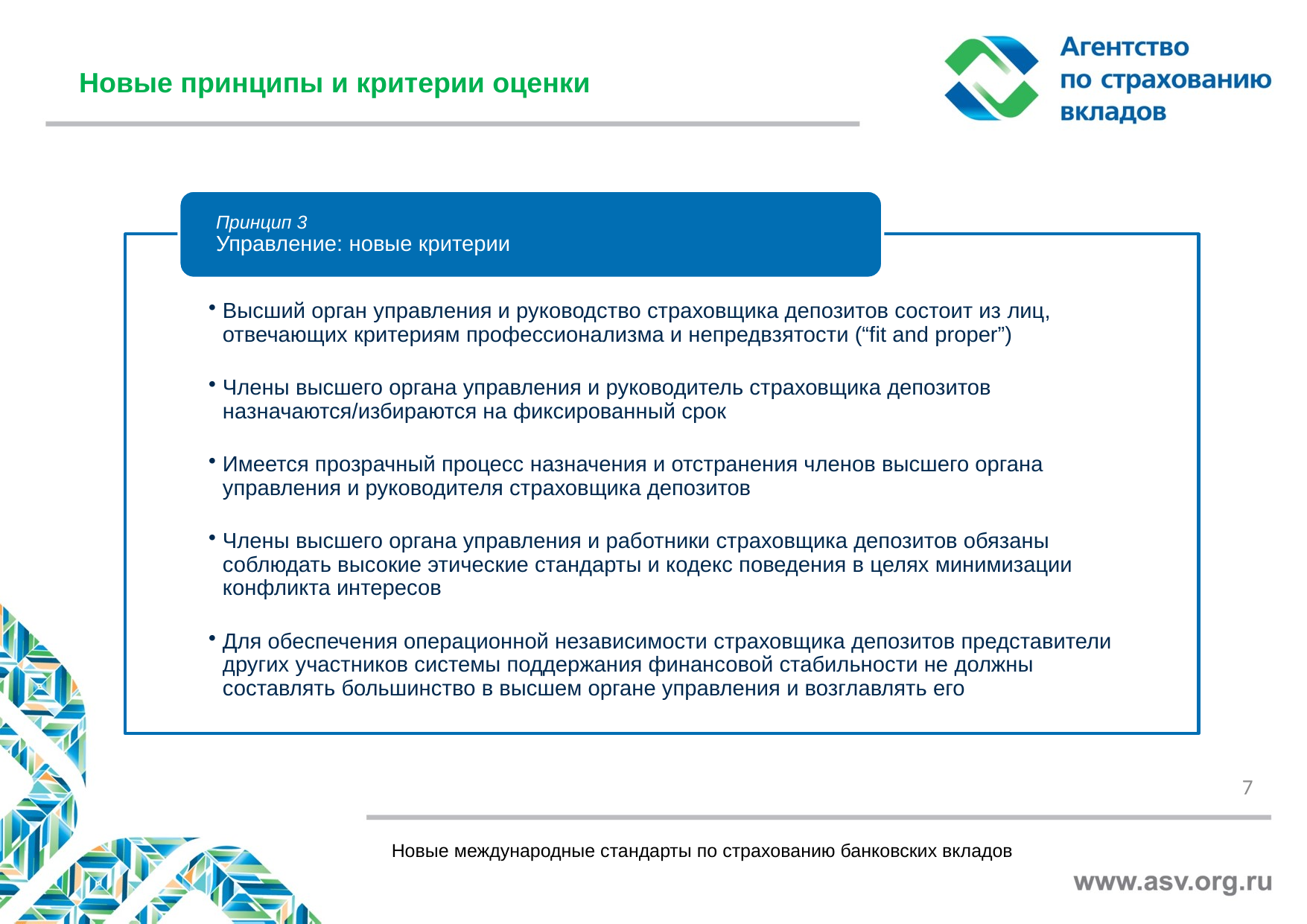

Новые принципы и критерии оценки

Высший орган управления и руководство страховщика депозитов состоит из лиц, отвечающих критериям профессионализма и непредвзятости (“fit and proper”)

Члены высшего органа управления и руководитель страховщика депозитов назначаются/избираются на фиксированный срок

Имеется прозрачный процесс назначения и отстранения членов высшего органа управления и руководителя страховщика депозитов

Члены высшего органа управления и работники страховщика депозитов обязаны соблюдать высокие этические стандарты и кодекс поведения в целях минимизации конфликта интересов

Для обеспечения операционной независимости страховщика депозитов представители других участников системы поддержания финансовой стабильности не должны составлять большинство в высшем органе управления и возглавлять его

Принцип 3
Управление: новые критерии
7
Новые международные стандарты по страхованию банковских вкладов